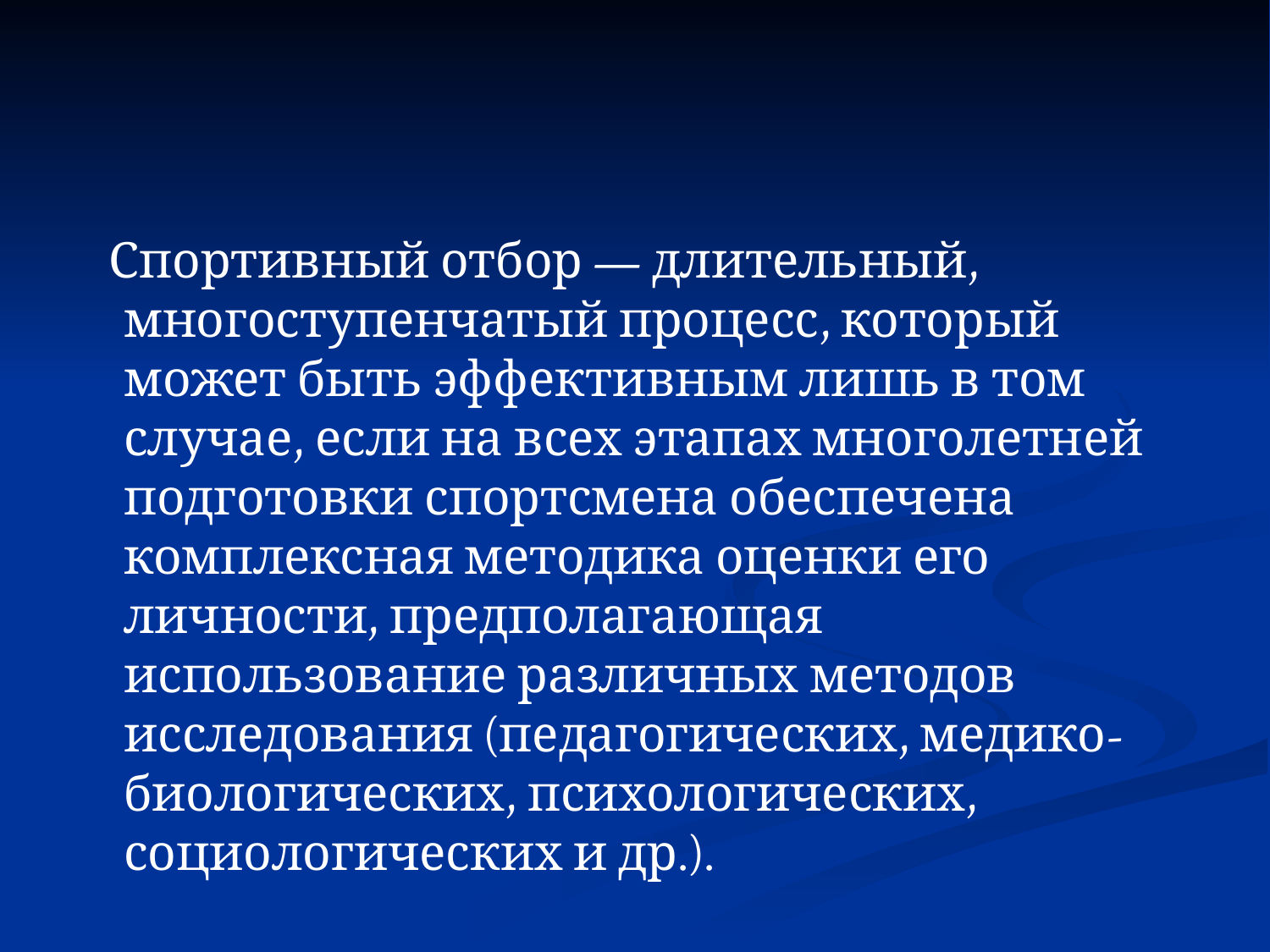

#
   Спортивный отбор — длительный, многоступенчатый процесс, который может быть эффективным лишь в том случае, если на всех этапах многолетней подготовки спортсмена обеспечена комплексная методика оценки его личности, предполагающая использование различных методов исследования (педагогических, медико-биологических, психологических, социологических и др.).